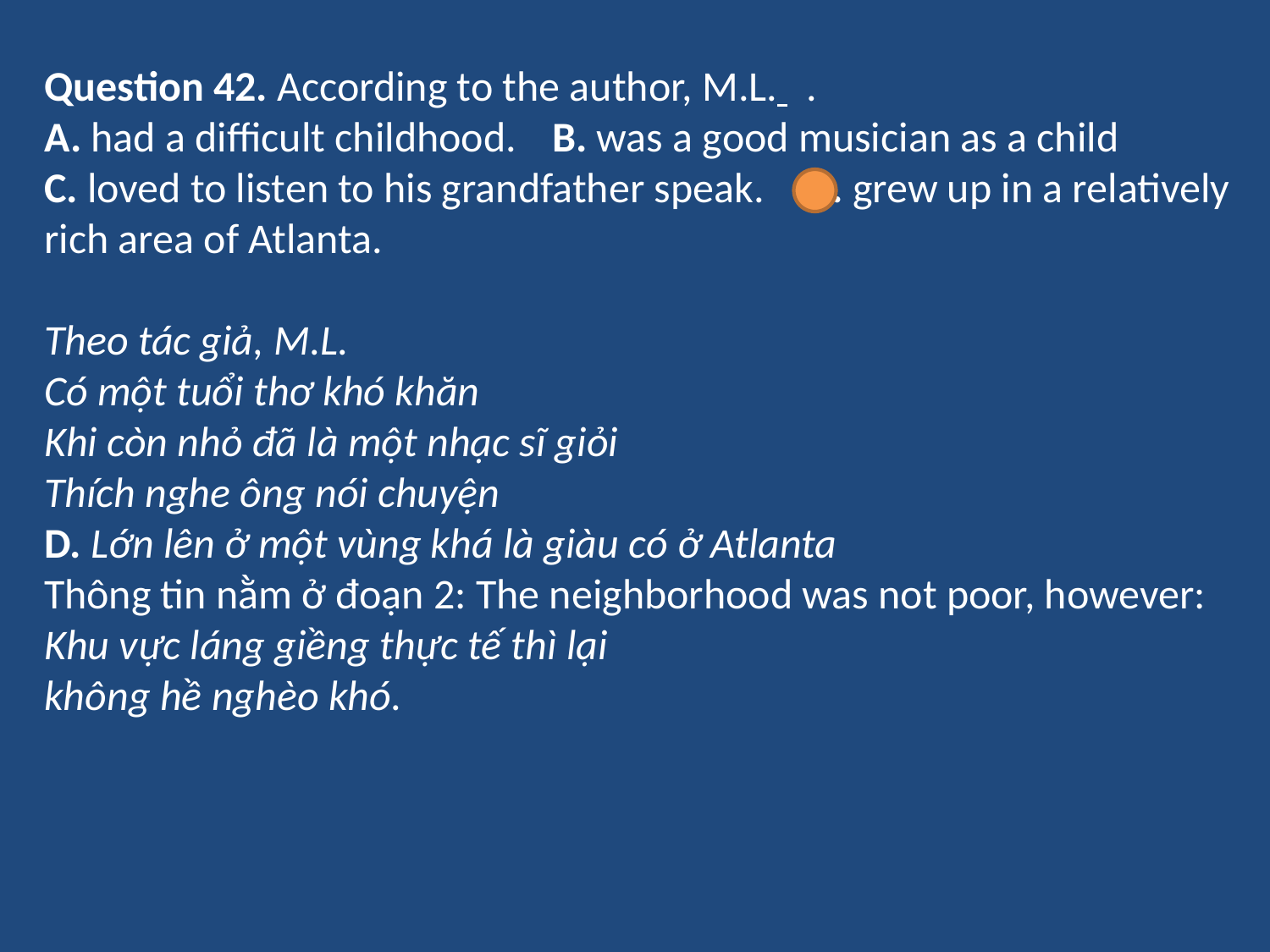

Question 42. According to the author, M.L. 	.
A. had a difficult childhood.	B. was a good musician as a child
C. loved to listen to his grandfather speak.	D. grew up in a relatively rich area of Atlanta.

Theo tác giả, M.L.
Có một tuổi thơ khó khăn
Khi còn nhỏ đã là một nhạc sĩ giỏi
Thích nghe ông nói chuyện
D. Lớn lên ở một vùng khá là giàu có ở Atlanta
Thông tin nằm ở đoạn 2: The neighborhood was not poor, however: Khu vực láng giềng thực tế thì lại
không hề nghèo khó.